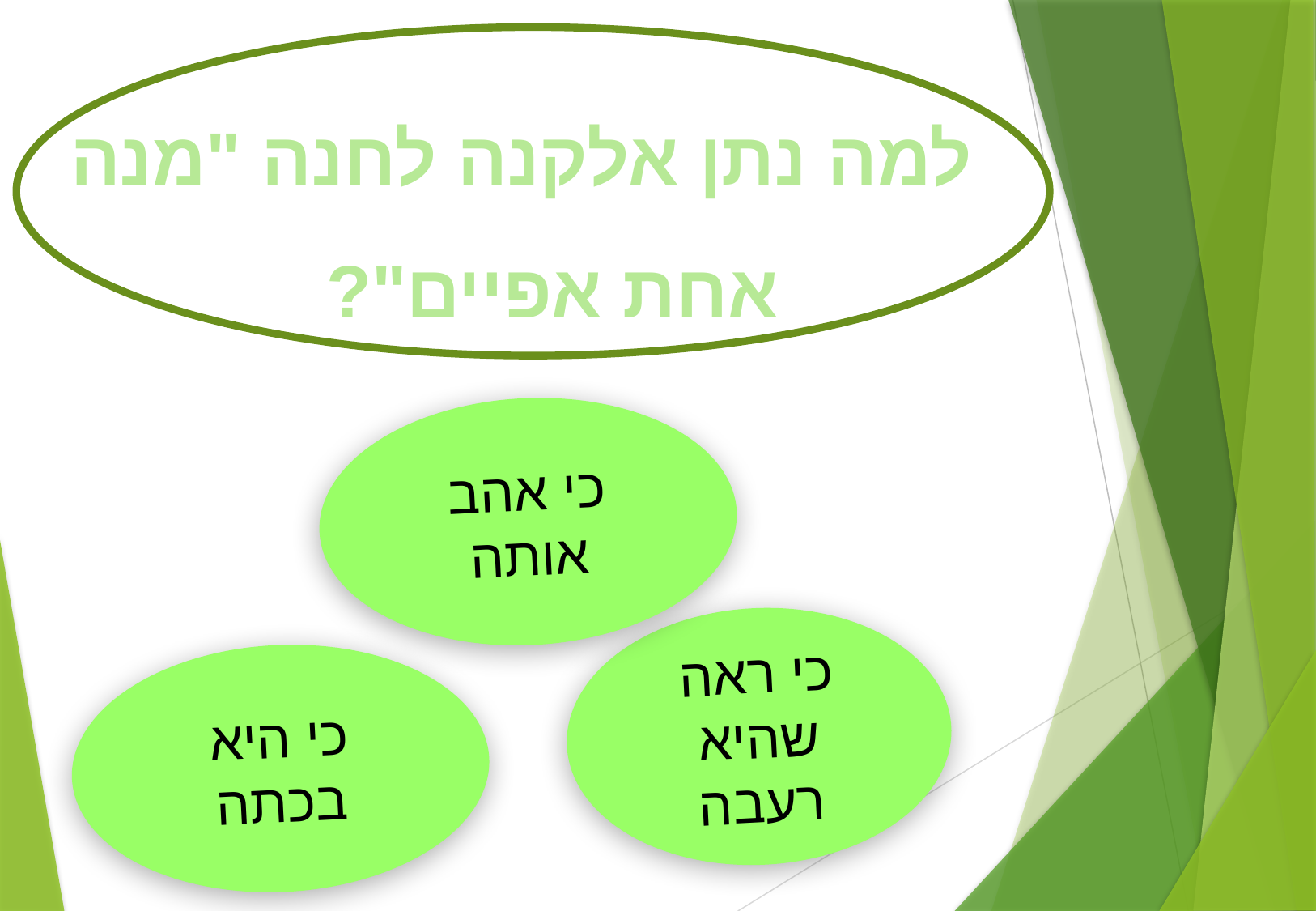

# למה נתן אלקנה לחנה "מנה אחת אפיים"?
כי אהב אותה
כי ראה שהיא רעבה
כי היא בכתה